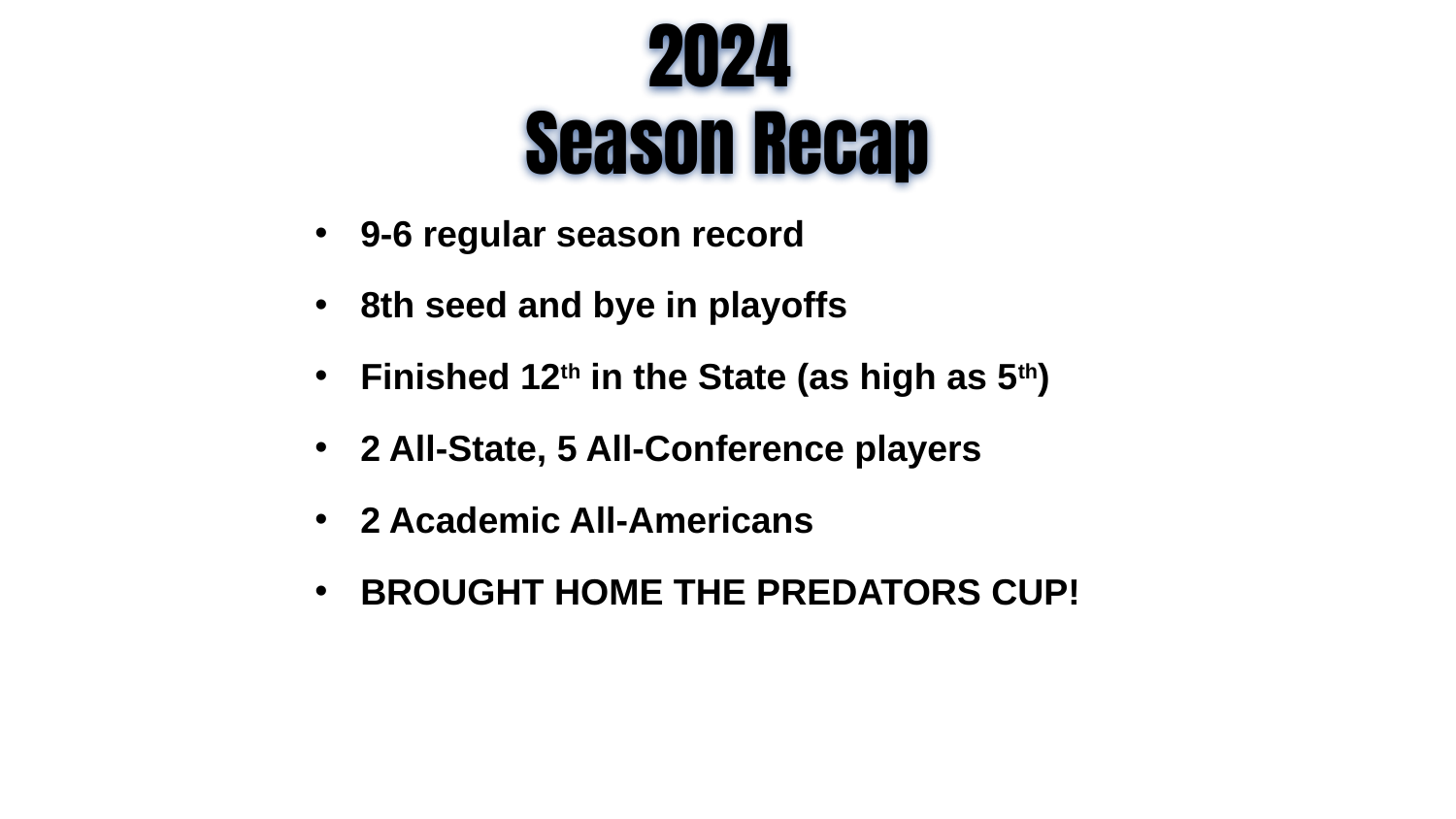

2024
Season Recap

9-6 regular season record
8th seed and bye in playoffs
Finished 12th in the State (as high as 5th)
2 All-State, 5 All-Conference players
2 Academic All-Americans
BROUGHT HOME THE PREDATORS CUP!